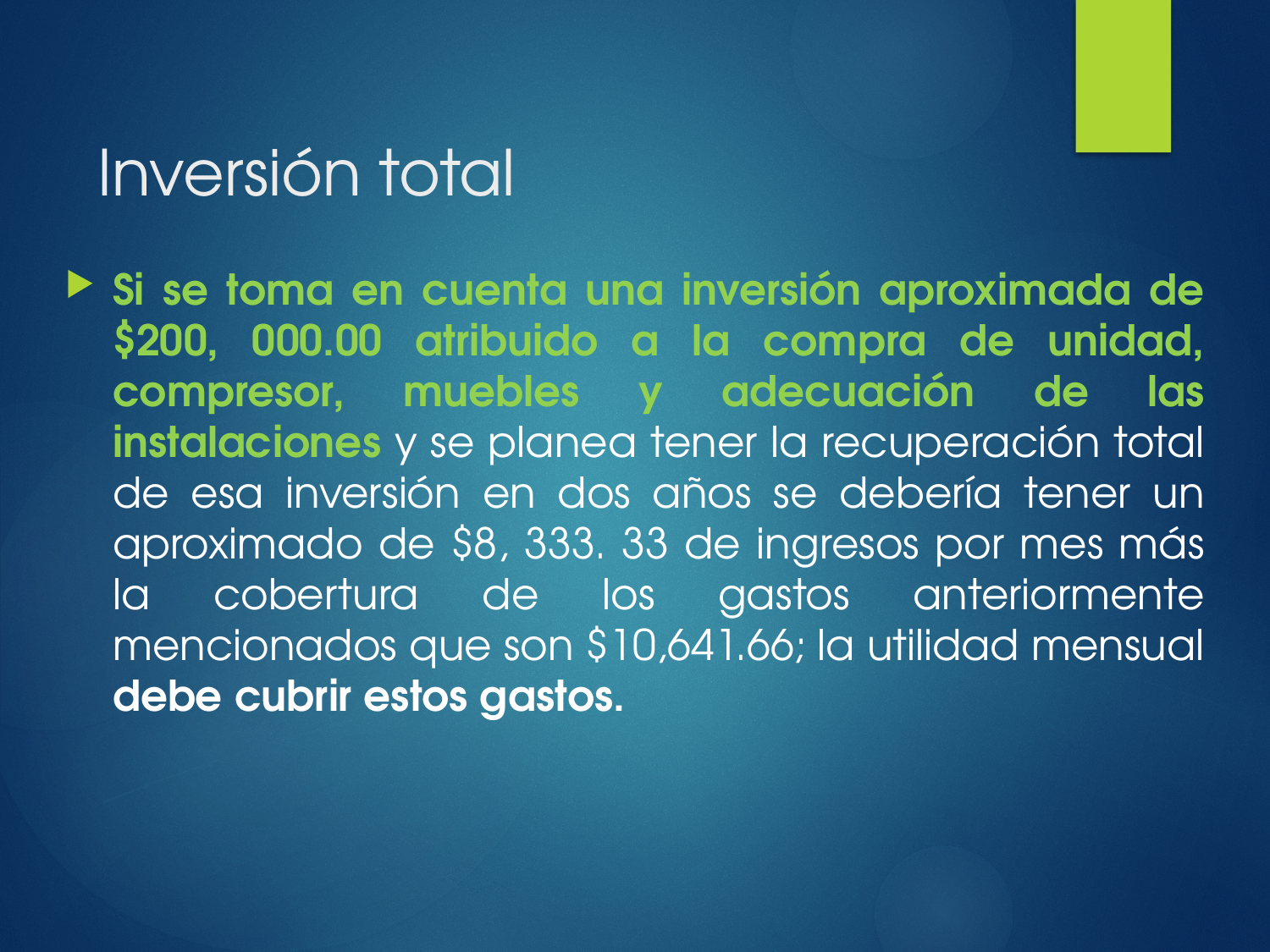

# Inversión total
Si se toma en cuenta una inversión aproximada de $200, 000.00 atribuido a la compra de unidad, compresor, muebles y adecuación de las instalaciones y se planea tener la recuperación total de esa inversión en dos años se debería tener un aproximado de $8, 333. 33 de ingresos por mes más la cobertura de los gastos anteriormente mencionados que son $10,641.66; la utilidad mensual debe cubrir estos gastos.